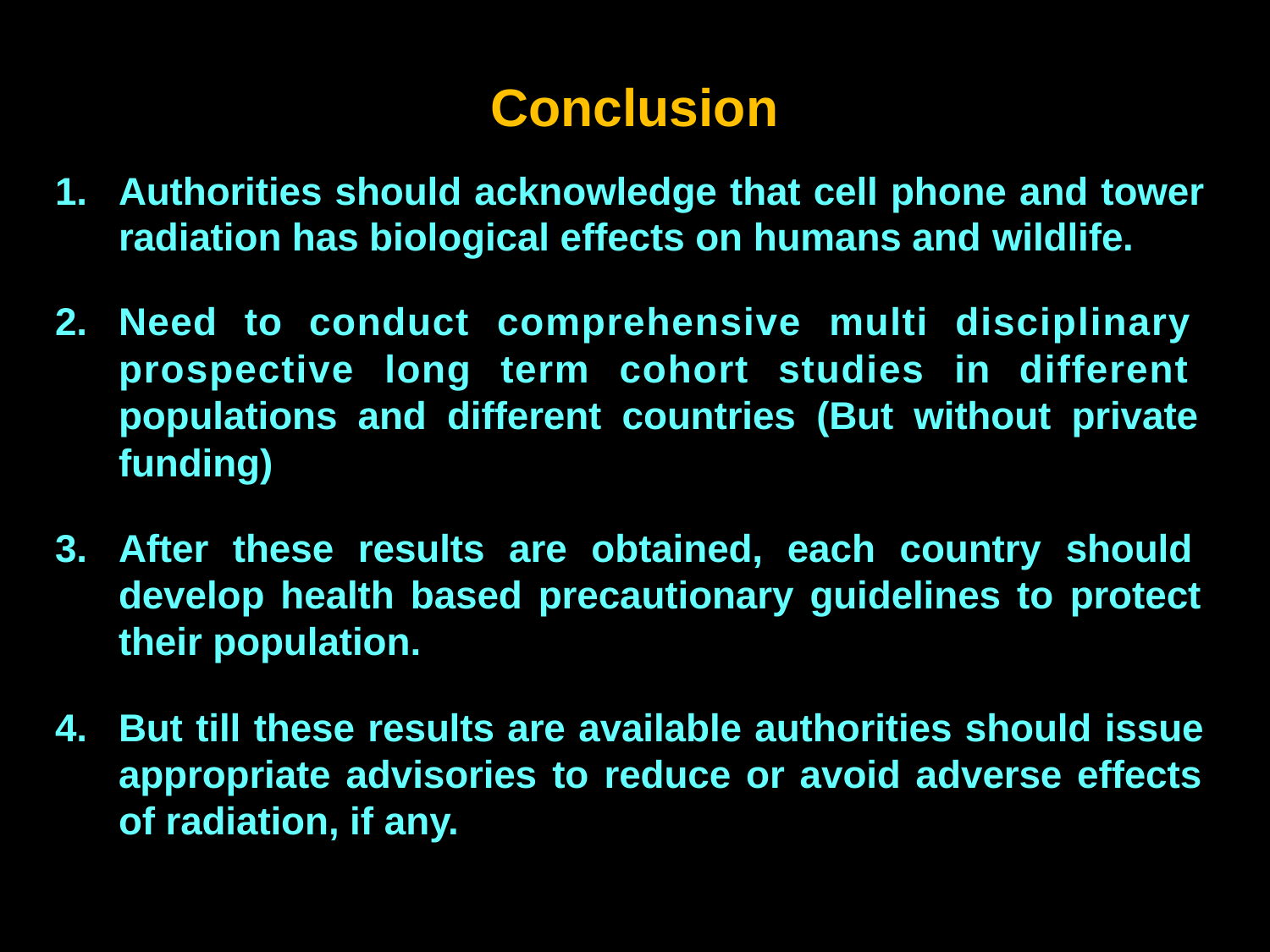

# Conclusion
Authorities should acknowledge that cell phone and tower  radiation has biological effects on humans and wildlife.

Need to conduct comprehensive multi disciplinary  prospective long term cohort studies in different  populations and different countries (But without private  funding)

After these results are obtained, each country should  develop health based precautionary guidelines to protect  their population.

But till these results are available authorities should issue  appropriate advisories to reduce or avoid adverse effects  of radiation, if any.